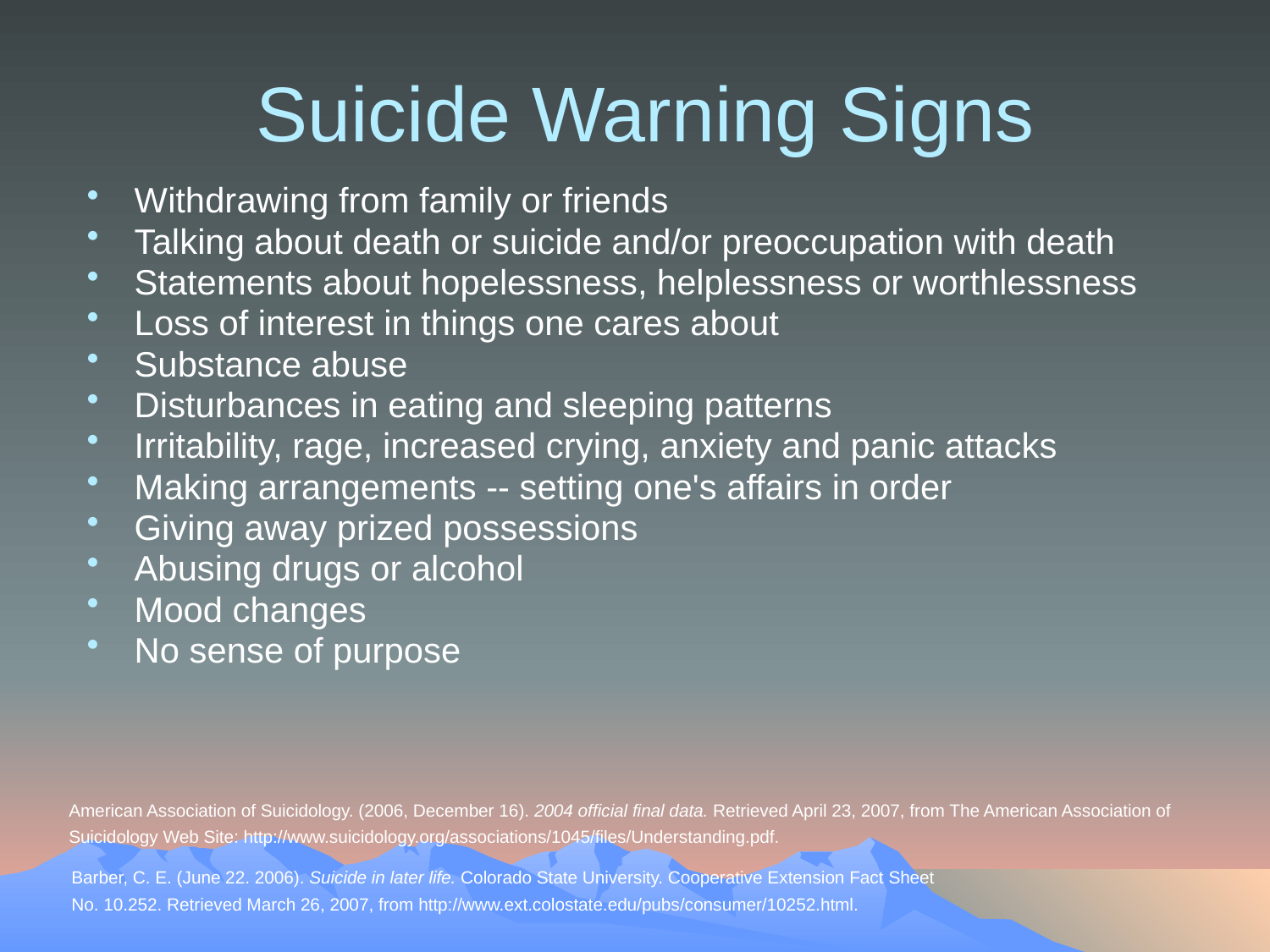

# Suicide Warning Signs
Withdrawing from family or friends
Talking about death or suicide and/or preoccupation with death
Statements about hopelessness, helplessness or worthlessness
Loss of interest in things one cares about
Substance abuse
Disturbances in eating and sleeping patterns
Irritability, rage, increased crying, anxiety and panic attacks
Making arrangements -- setting one's affairs in order
Giving away prized possessions
Abusing drugs or alcohol
Mood changes
No sense of purpose
American Association of Suicidology. (2006, December 16). 2004 official final data. Retrieved April 23, 2007, from The American Association of
Suicidology Web Site: http://www.suicidology.org/associations/1045/files/Understanding.pdf.
Barber, C. E. (June 22. 2006). Suicide in later life. Colorado State University. Cooperative Extension Fact Sheet
No. 10.252. Retrieved March 26, 2007, from http://www.ext.colostate.edu/pubs/consumer/10252.html.